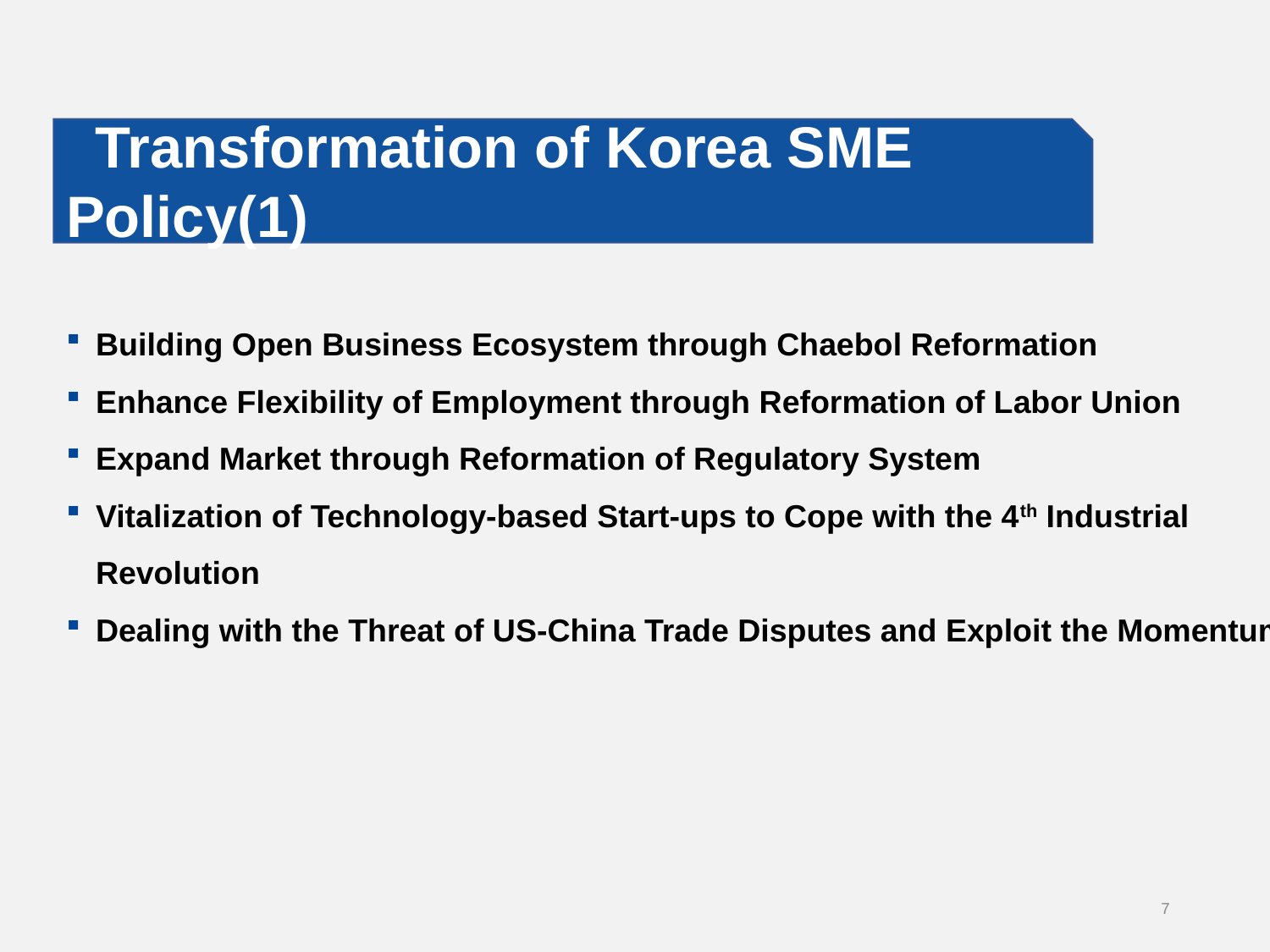

Transformation of Korea SME Policy(1)

Building Open Business Ecosystem through Chaebol Reformation
Enhance Flexibility of Employment through Reformation of Labor Union
Expand Market through Reformation of Regulatory System
Vitalization of Technology-based Start-ups to Cope with the 4th Industrial Revolution
Dealing with the Threat of US-China Trade Disputes and Exploit the Momentum

7